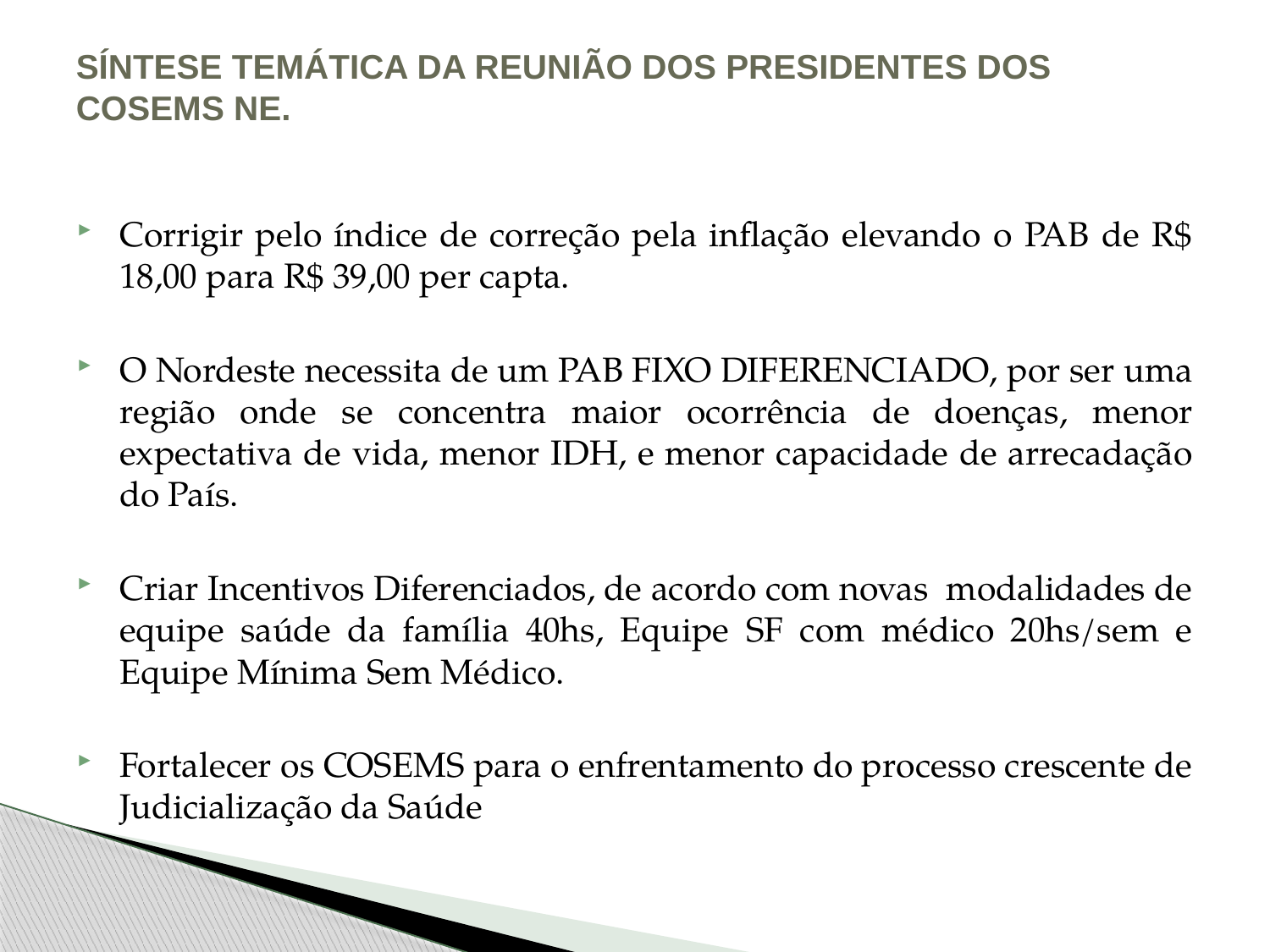

# SÍNTESE TEMÁTICA DA REUNIÃO DOS PRESIDENTES DOS COSEMS NE.
Corrigir pelo índice de correção pela inflação elevando o PAB de R$ 18,00 para R$ 39,00 per capta.

O Nordeste necessita de um PAB FIXO DIFERENCIADO, por ser uma região onde se concentra maior ocorrência de doenças, menor expectativa de vida, menor IDH, e menor capacidade de arrecadação do País.

Criar Incentivos Diferenciados, de acordo com novas  modalidades de equipe saúde da família 40hs, Equipe SF com médico 20hs/sem e Equipe Mínima Sem Médico.

Fortalecer os COSEMS para o enfrentamento do processo crescente de Judicialização da Saúde